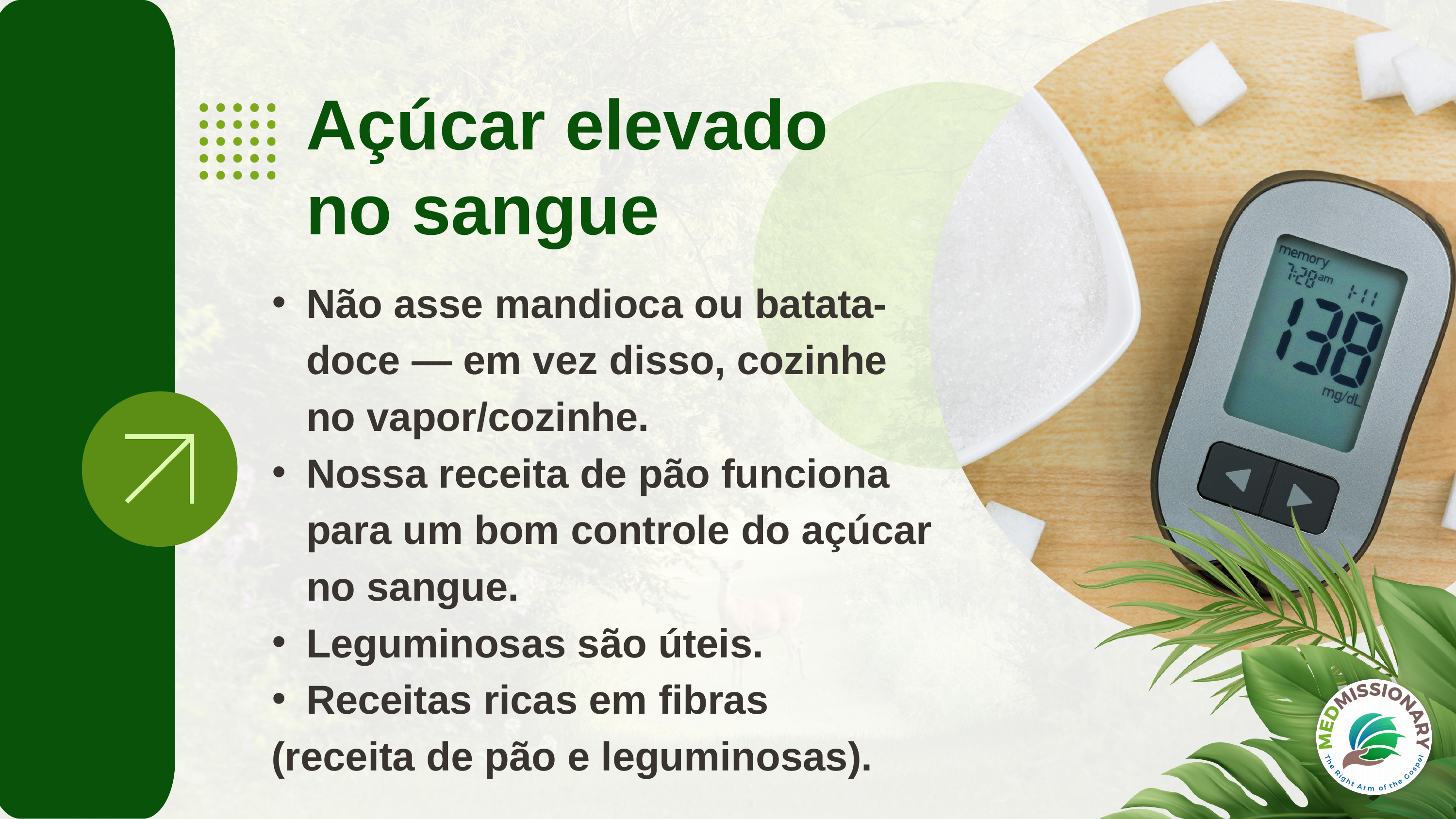

Açúcar elevado no sangue

Não asse mandioca ou batata-doce — em vez disso, cozinhe no vapor/cozinhe.
Nossa receita de pão funciona para um bom controle do açúcar no sangue.
Leguminosas são úteis.
Receitas ricas em fibras
   (receita de pão e leguminosas).